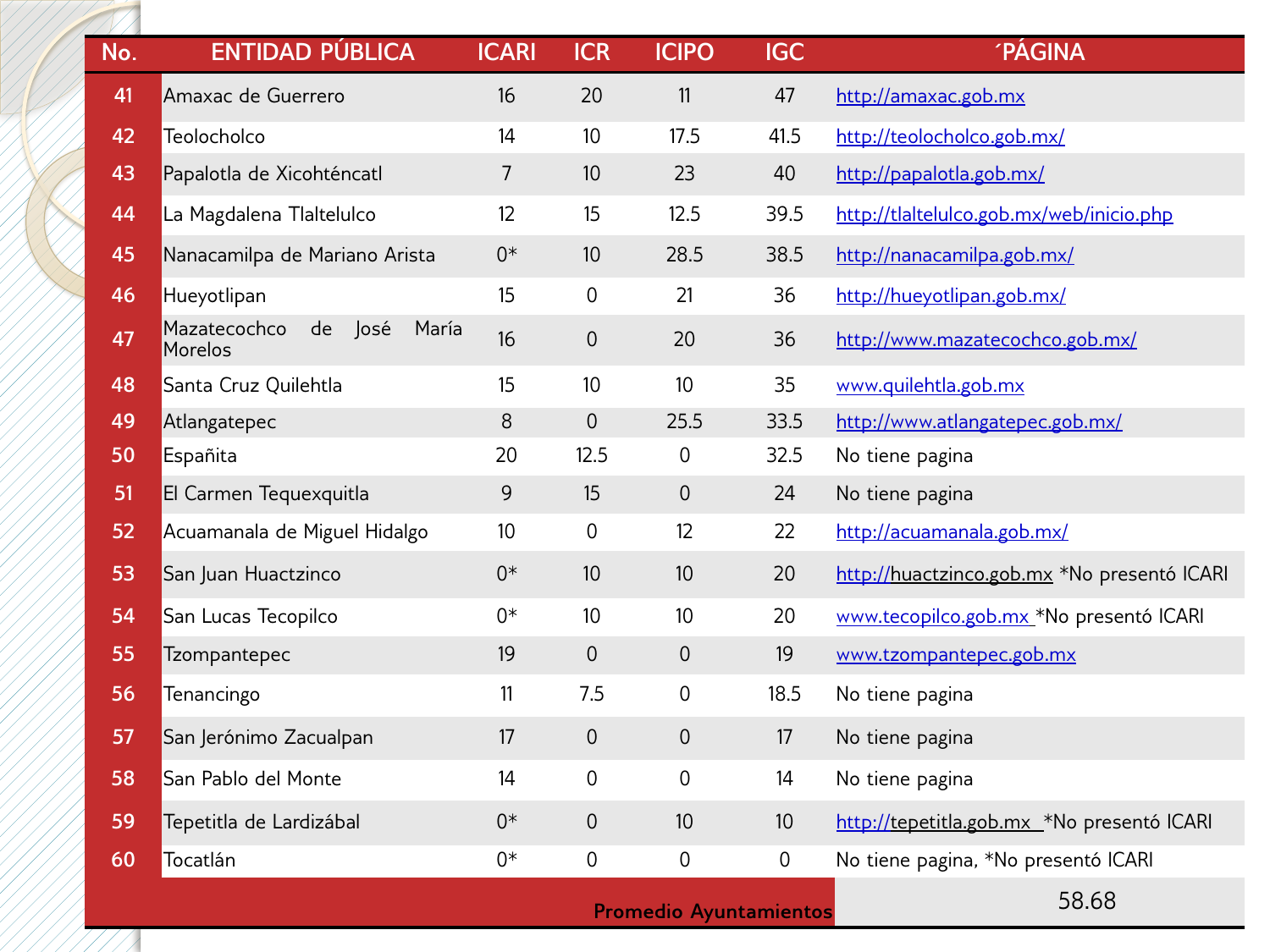

| No. | ENTIDAD PÚBLICA | ICARI | ICR | ICIPO | IGC | ´PÁGINA |
| --- | --- | --- | --- | --- | --- | --- |
| 41 | Amaxac de Guerrero | 16 | 20 | 11 | 47 | http://amaxac.gob.mx |
| 42 | Teolocholco | 14 | 10 | 17.5 | 41.5 | http://teolocholco.gob.mx/ |
| 43 | Papalotla de Xicohténcatl | 7 | 10 | 23 | 40 | http://papalotla.gob.mx/ |
| 44 | La Magdalena Tlaltelulco | 12 | 15 | 12.5 | 39.5 | http://tlaltelulco.gob.mx/web/inicio.php |
| 45 | Nanacamilpa de Mariano Arista | 0\* | 10 | 28.5 | 38.5 | http://nanacamilpa.gob.mx/ |
| 46 | Hueyotlipan | 15 | 0 | 21 | 36 | http://hueyotlipan.gob.mx/ |
| 47 | Mazatecochco de José María Morelos | 16 | 0 | 20 | 36 | http://www.mazatecochco.gob.mx/ |
| 48 | Santa Cruz Quilehtla | 15 | 10 | 10 | 35 | www.quilehtla.gob.mx |
| 49 | Atlangatepec | 8 | 0 | 25.5 | 33.5 | http://www.atlangatepec.gob.mx/ |
| 50 | Españita | 20 | 12.5 | 0 | 32.5 | No tiene pagina |
| 51 | El Carmen Tequexquitla | 9 | 15 | 0 | 24 | No tiene pagina |
| 52 | Acuamanala de Miguel Hidalgo | 10 | 0 | 12 | 22 | http://acuamanala.gob.mx/ |
| 53 | San Juan Huactzinco | 0\* | 10 | 10 | 20 | http://huactzinco.gob.mx \*No presentó ICARI |
| 54 | San Lucas Tecopilco | 0\* | 10 | 10 | 20 | www.tecopilco.gob.mx \*No presentó ICARI |
| 55 | Tzompantepec | 19 | 0 | 0 | 19 | www.tzompantepec.gob.mx |
| 56 | Tenancingo | 11 | 7.5 | 0 | 18.5 | No tiene pagina |
| 57 | San Jerónimo Zacualpan | 17 | 0 | 0 | 17 | No tiene pagina |
| 58 | San Pablo del Monte | 14 | 0 | 0 | 14 | No tiene pagina |
| 59 | Tepetitla de Lardizábal | 0\* | 0 | 10 | 10 | http://tepetitla.gob.mx \*No presentó ICARI |
| 60 | Tocatlán | 0\* | 0 | 0 | 0 | No tiene pagina, \*No presentó ICARI |
| Promedio Ayuntamientos |  |  |  |  |  | 58.68 |